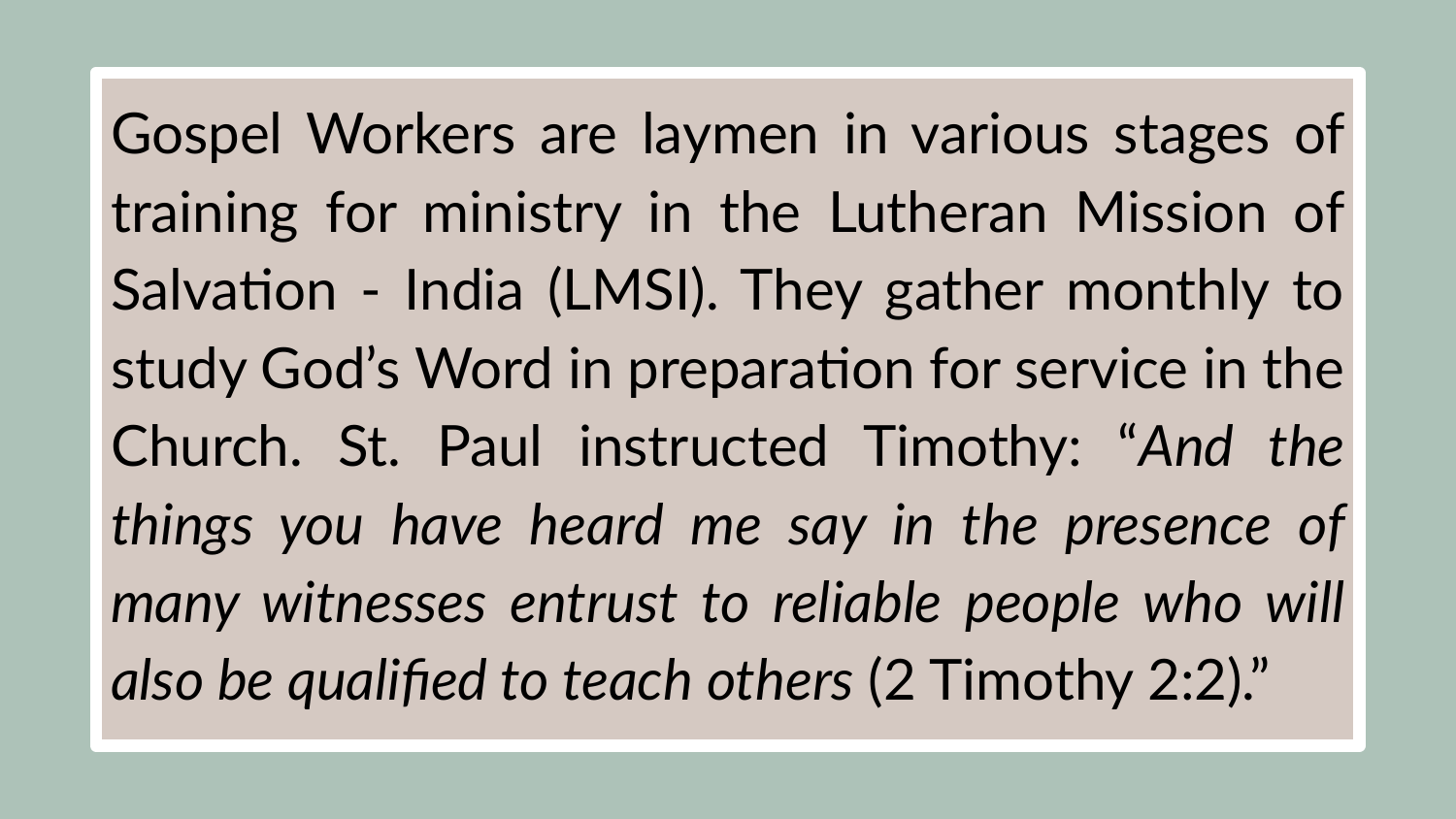

#
Gospel Workers are laymen in various stages of training for ministry in the Lutheran Mission of Salvation - India (LMSI). They gather monthly to study God’s Word in preparation for service in the Church. St. Paul instructed Timothy: “And the things you have heard me say in the presence of many witnesses entrust to reliable people who will also be qualified to teach others (2 Timothy 2:2).”